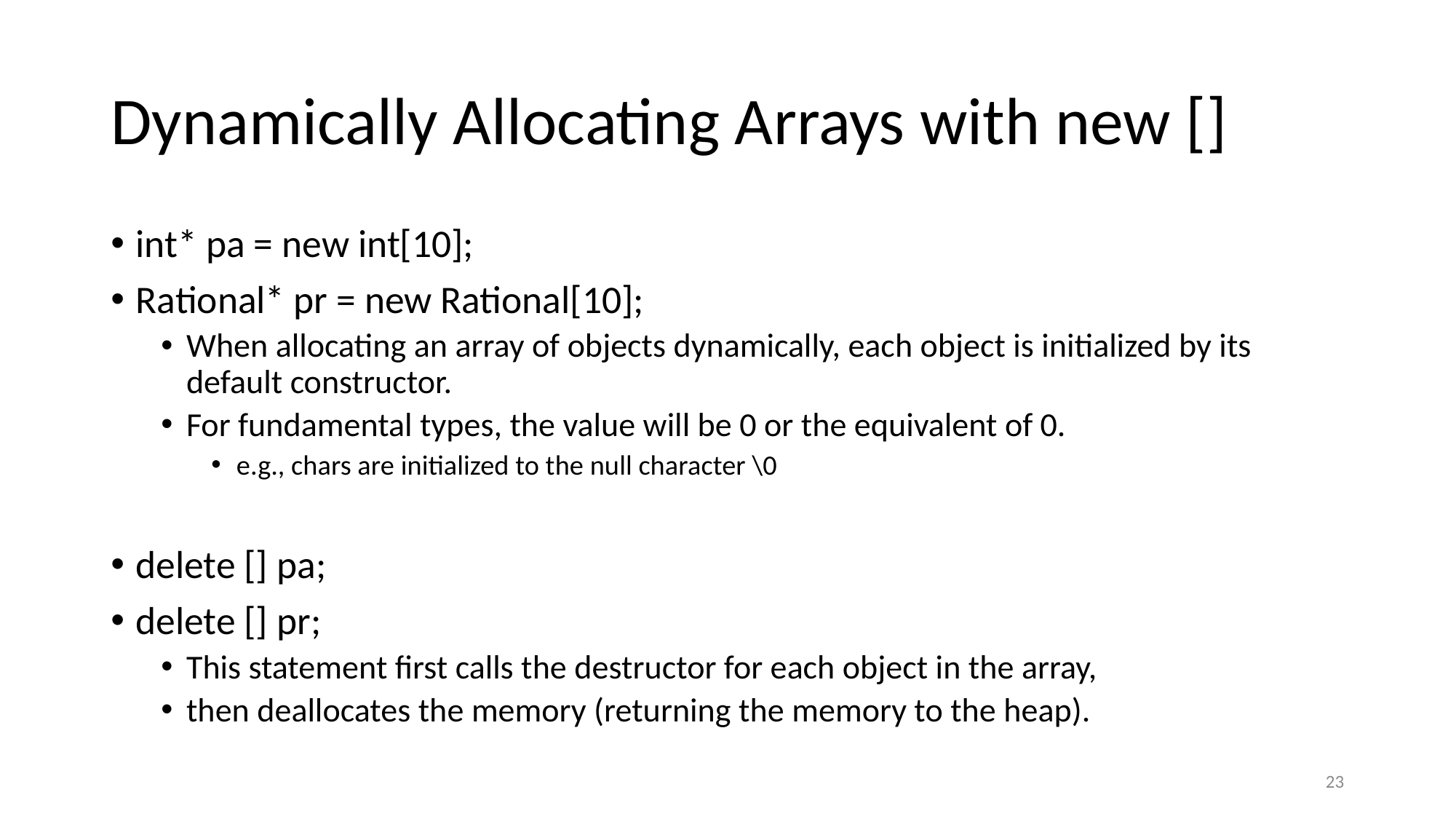

# Dynamically Allocating Arrays with new []
int* pa = new int[10];
Rational* pr = new Rational[10];
When allocating an array of objects dynamically, each object is initialized by its default constructor.
For fundamental types, the value will be 0 or the equivalent of 0.
e.g., chars are initialized to the null character \0

delete [] pa;
delete [] pr;
This statement first calls the destructor for each object in the array,
then deallocates the memory (returning the memory to the heap).
23